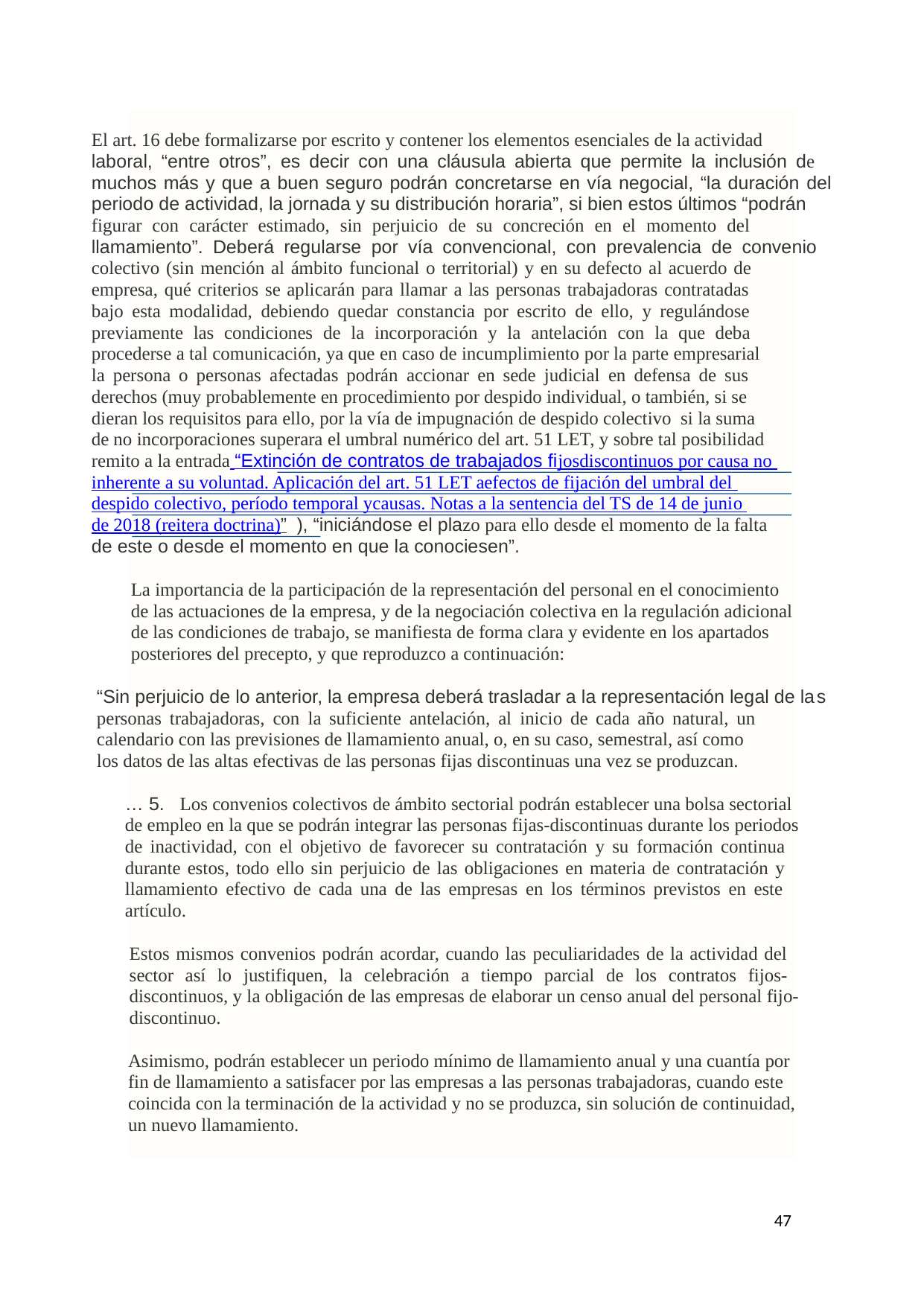

El art. 16 debe formalizarse por escrito y contener los elementos esenciales de la actividad
laboral, “entre otros”, es decir con una cláusula abierta que permite la inclusión de
muchos más y que a buen seguro podrán concretarse en vía negocial, “la duración del
periodo de actividad, la jornada y su distribución horaria”, si bien estos últimos “podrán
figurar con carácter estimado, sin perjuicio de su concreción en el momento del
llamamiento”. Deberá regularse por vía convencional, con prevalencia de convenio
colectivo (sin mención al ámbito funcional o territorial) y en su defecto al acuerdo de
empresa, qué criterios se aplicarán para llamar a las personas trabajadoras contratadas
bajo esta modalidad, debiendo quedar constancia por escrito de ello, y regulándose
previamente las condiciones de la incorporación y la antelación con la que deba
procederse a tal comunicación, ya que en caso de incumplimiento por la parte empresarial
la persona o personas afectadas podrán accionar en sede judicial en defensa de sus
derechos (muy probablemente en procedimiento por despido individual, o también, si se
dieran los requisitos para ello, por la vía de impugnación de despido colectivo  si la suma
de no incorporaciones superara el umbral numérico del art. 51 LET, y sobre tal posibilidad
remito a la entrada “Extinción de contratos de trabajados fijosdiscontinuos por causa no
inherente a su voluntad. Aplicación del art. 51 LET aefectos de fijación del umbral del
despido colectivo, período temporal ycausas. Notas a la sentencia del TS de 14 de junio
de 2018 (reitera doctrina)”  ), “iniciándose el plazo para ello desde el momento de la falta
de este o desde el momento en que la conociesen”.

La importancia de la participación de la representación del personal en el conocimiento
de las actuaciones de la empresa, y de la negociación colectiva en la regulación adicional
de las condiciones de trabajo, se manifiesta de forma clara y evidente en los apartados
posteriores del precepto, y que reproduzco a continuación:

“Sin perjuicio de lo anterior, la empresa deberá trasladar a la representación legal de las
personas trabajadoras, con la suficiente antelación, al inicio de cada año natural, un
calendario con las previsiones de llamamiento anual, o, en su caso, semestral, así como
los datos de las altas efectivas de las personas fijas discontinuas una vez se produzcan.

… 5. 	Los convenios colectivos de ámbito sectorial podrán establecer una bolsa sectorial
de empleo en la que se podrán integrar las personas fijas-discontinuas durante los periodos
de inactividad, con el objetivo de favorecer su contratación y su formación continua
durante estos, todo ello sin perjuicio de las obligaciones en materia de contratación y
llamamiento efectivo de cada una de las empresas en los términos previstos en este
artículo.

Estos mismos convenios podrán acordar, cuando las peculiaridades de la actividad del
sector así lo justifiquen, la celebración a tiempo parcial de los contratos fijos-
discontinuos, y la obligación de las empresas de elaborar un censo anual del personal fijo-
discontinuo.

Asimismo, podrán establecer un periodo mínimo de llamamiento anual y una cuantía por
fin de llamamiento a satisfacer por las empresas a las personas trabajadoras, cuando este
coincida con la terminación de la actividad y no se produzca, sin solución de continuidad,
un nuevo llamamiento.

47